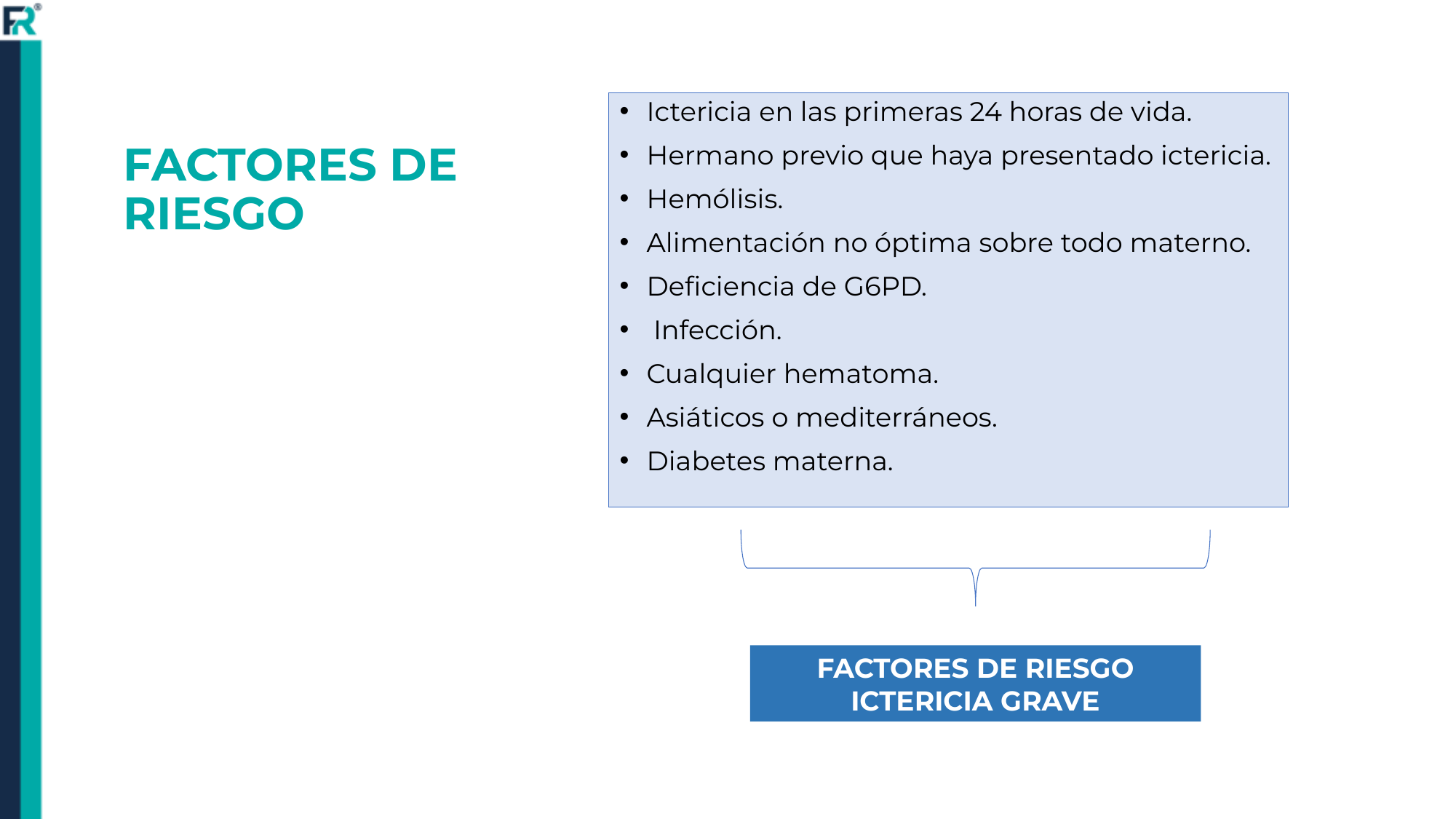

Ictericia en las primeras 24 horas de vida.
Hermano previo que haya presentado ictericia.
Hemólisis.
Alimentación no óptima sobre todo materno.
Deficiencia de G6PD.
 Infección.
Cualquier hematoma.
Asiáticos o mediterráneos.
Diabetes materna.

# FACTORES DE RIESGO

FACTORES DE RIESGO ICTERICIA GRAVE